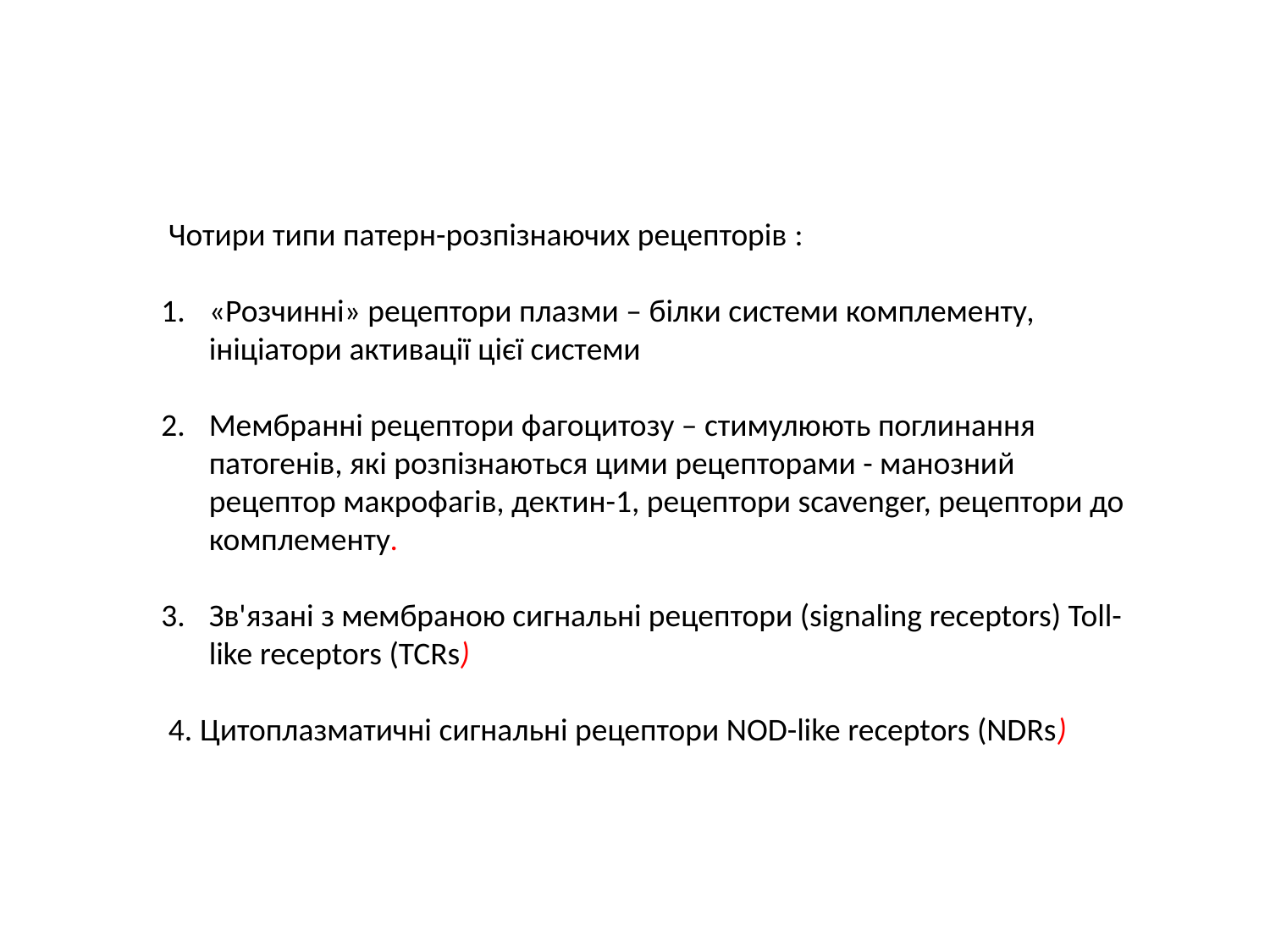

Чотири типи патерн-розпізнаючих рецепторів :

«Розчинні» рецептори плазми – білки системи комплементу, ініціатори активації цієї системи

Мембранні рецептори фагоцитозу – стимулюють поглинання патогенів, які розпізнаються цими рецепторами - манозний рецептор макрофагів, дектин-1, рецептори scavenger, рецептори до комплементу.

Зв'язані з мембраною сигнальні рецептори (signaling receptors) Toll-like receptors (TCRs)

 4. Цитоплазматичні сигнальні рецептори NOD-like receptors (NDRs)